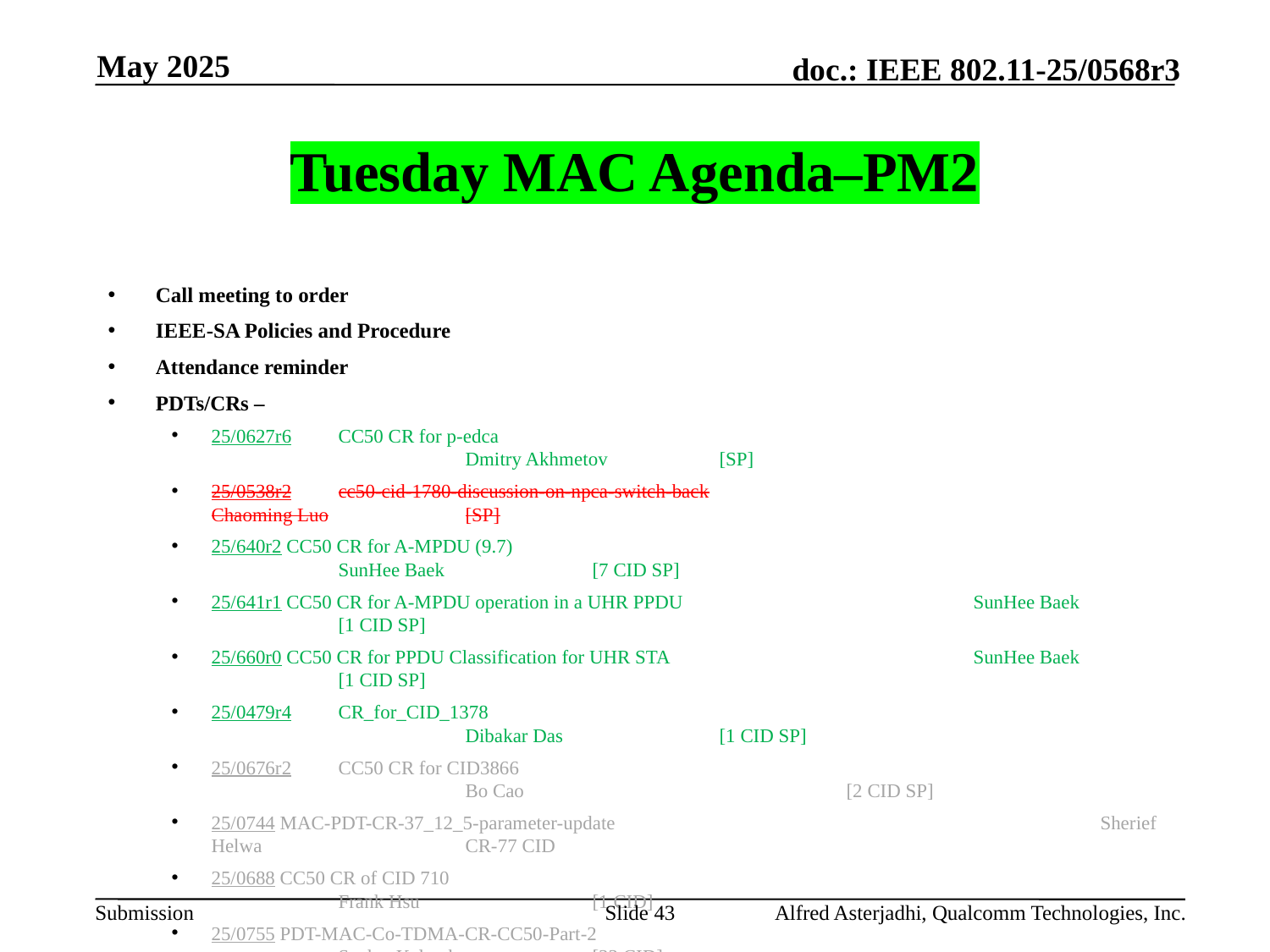

May 2025
# Tuesday MAC Agenda–PM2
Call meeting to order
IEEE-SA Policies and Procedure
Attendance reminder
PDTs/CRs –
25/0627r6	CC50 CR for p-edca							Dmitry Akhmetov	[SP]
25/0538r2	cc50-cid-1780-discussion-on-npca-switch-back				Chaoming Luo		[SP]
25/640r2 CC50 CR for A-MPDU (9.7)						SunHee Baek		[7 CID SP]
25/641r1 CC50 CR for A-MPDU operation in a UHR PPDU			SunHee Baek		[1 CID SP]
25/660r0 CC50 CR for PPDU Classification for UHR STA			SunHee Baek		[1 CID SP]
25/0479r4	CR_for_CID_1378							Dibakar Das		[1 CID SP]
25/0676r2	CC50 CR for CID3866							Bo Cao			[2 CID SP]
25/0744 MAC-PDT-CR-37_12_5-parameter-update				Sherief Helwa		CR-77 CID
25/0688 CC50 CR of CID 710							Frank Hsu		[1 CID]
25/0755 PDT-MAC-Co-TDMA-CR-CC50-Part-2					Sanket Kalamkar	[33 CID]
25/0756 CC50 CR for CID 2693							Eda Genc		[1 CID]
AoB:
Recess
Slide 43
Alfred Asterjadhi, Qualcomm Technologies, Inc.